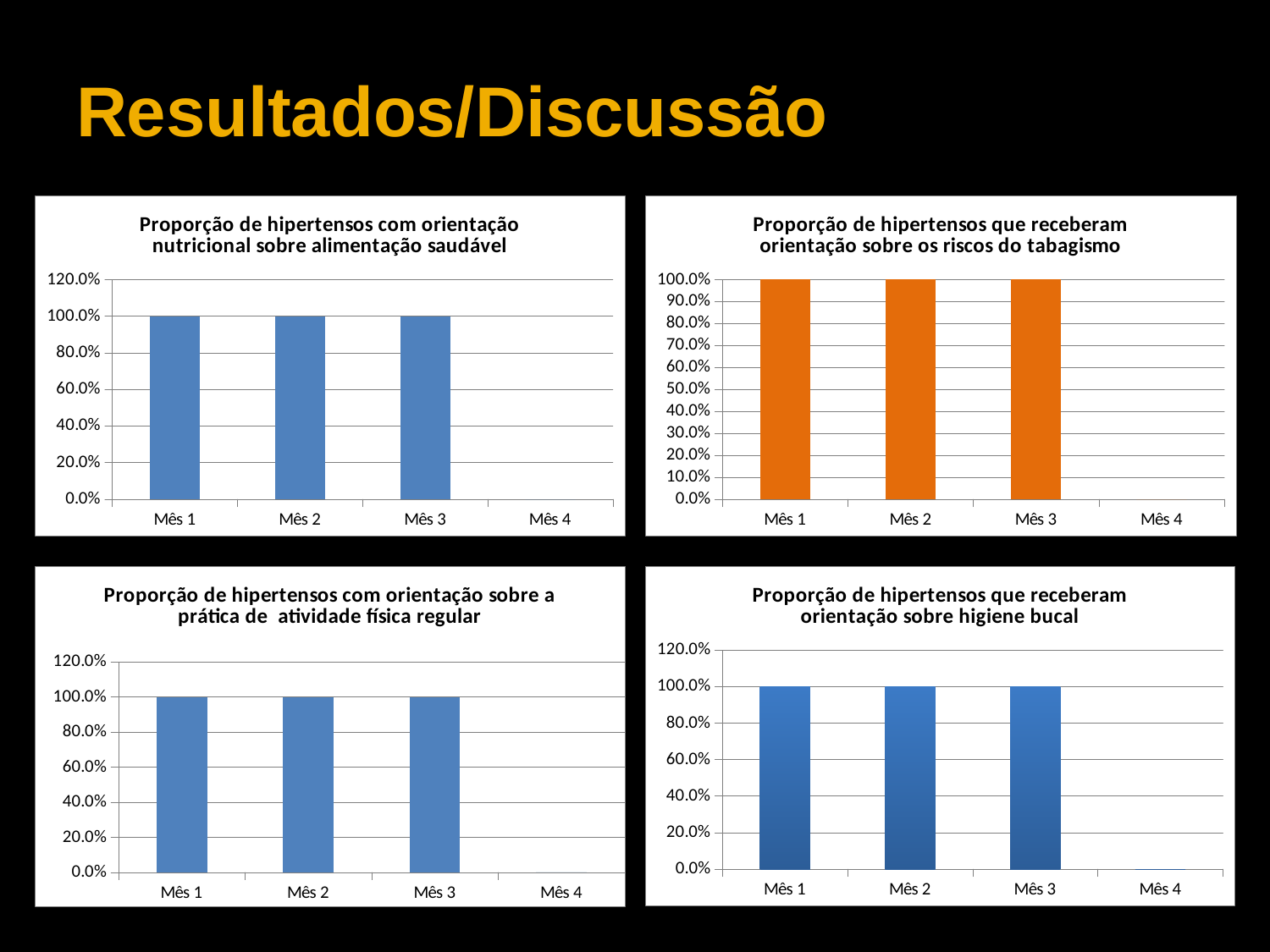

# Resultados/Discussão

### Chart:

| Category | Proporção de hipertensos que receberam orientação sobre os riscos do tabagismo |
|---|---|
| Mês 1 | 1.0 |
| Mês 2 | 1.0 |
| Mês 3 | 1.0 |
| Mês 4 | 0.0 |

### Chart:

| Category | Proporção de hipertensos com orientação nutricional sobre alimentação saudável |
|---|---|
| Mês 1 | 1.0 |
| Mês 2 | 1.0 |
| Mês 3 | 1.0 |
| Mês 4 | 0.0 |

### Chart: Proporção de hipertensos com orientação sobre a prática de  atividade física regular

| Category | Proporção de hipertensos com orientação sobre a prática de atividade física regular |
|---|---|
| Mês 1 | 1.0 |
| Mês 2 | 1.0 |
| Mês 3 | 1.0 |
| Mês 4 | 0.0 |

### Chart:

| Category | Proporção de hipertensos que receberam orientação sobre higiene bucal |
|---|---|
| Mês 1 | 1.0 |
| Mês 2 | 1.0 |
| Mês 3 | 1.0 |
| Mês 4 | 0.0 |